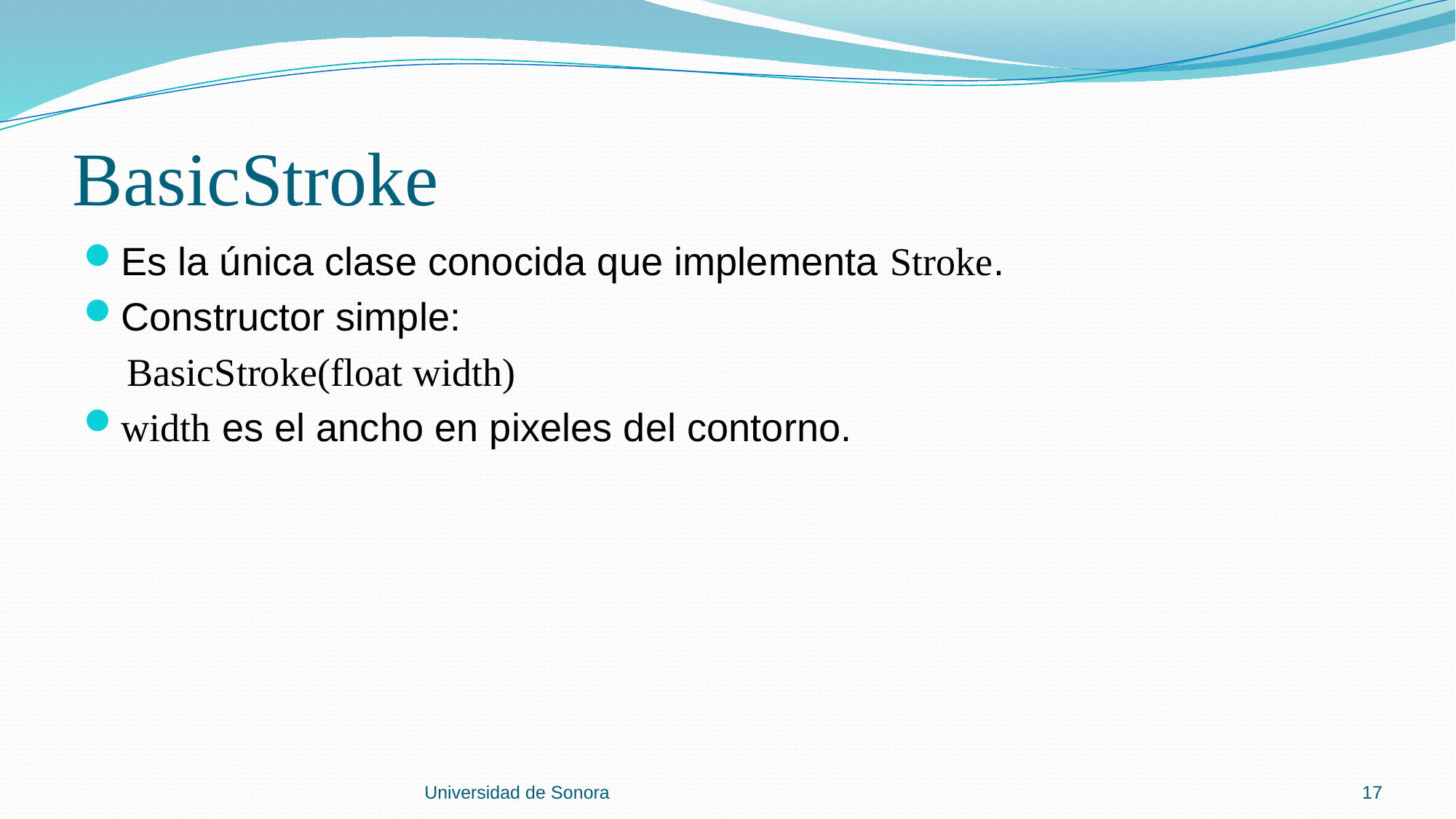

# BasicStroke
Es la única clase conocida que implementa Stroke.
Constructor simple:
    BasicStroke​(float width)
width es el ancho en pixeles del contorno.

Universidad de Sonora
17